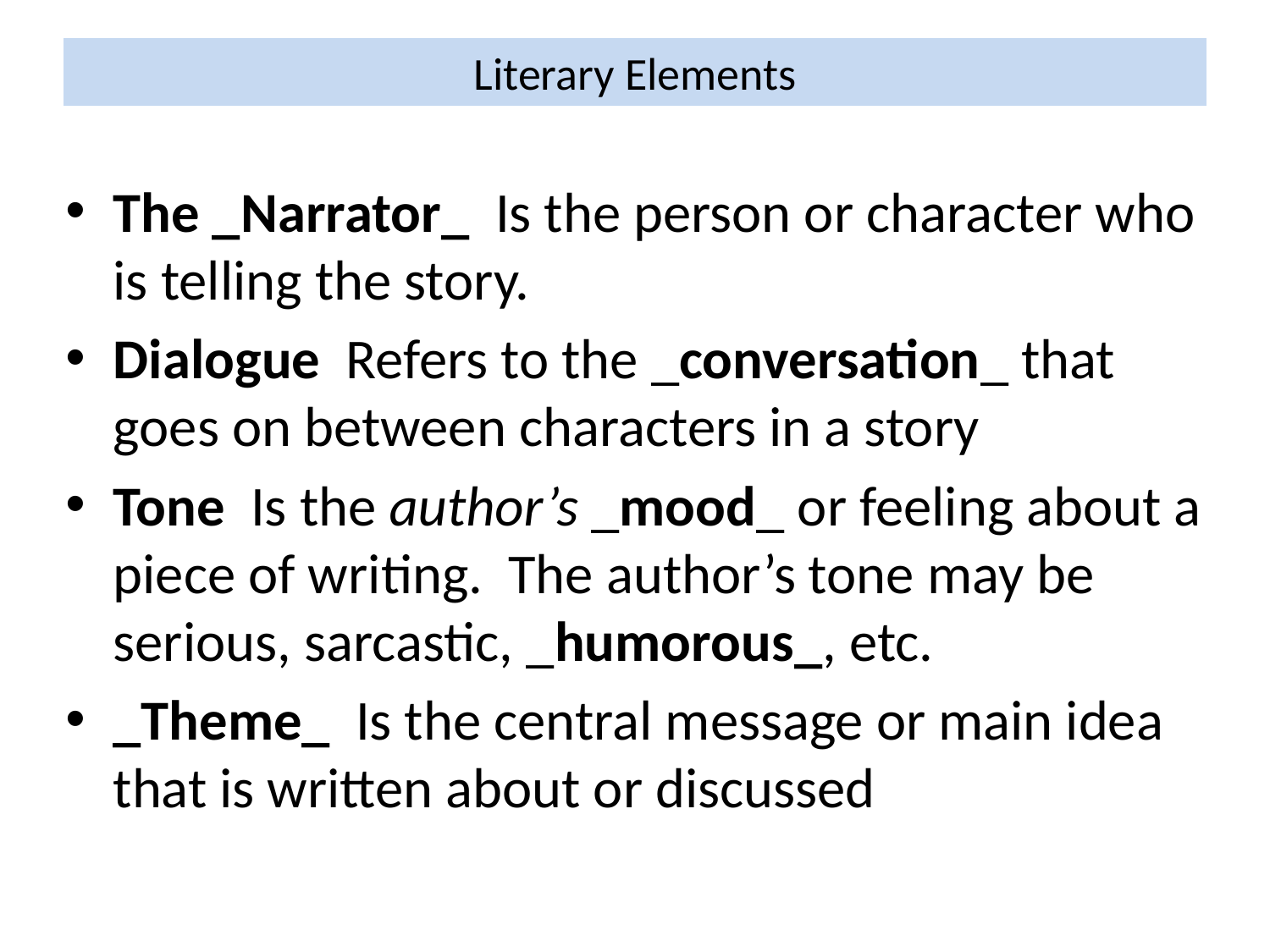

# Literary Elements
The _Narrator_  Is the person or character who is telling the story.
Dialogue  Refers to the _conversation_ that goes on between characters in a story
Tone  Is the author’s _mood_ or feeling about a piece of writing.  The author’s tone may be serious, sarcastic, _humorous_, etc.
_Theme­­_  Is the central message or main idea that is written about or discussed